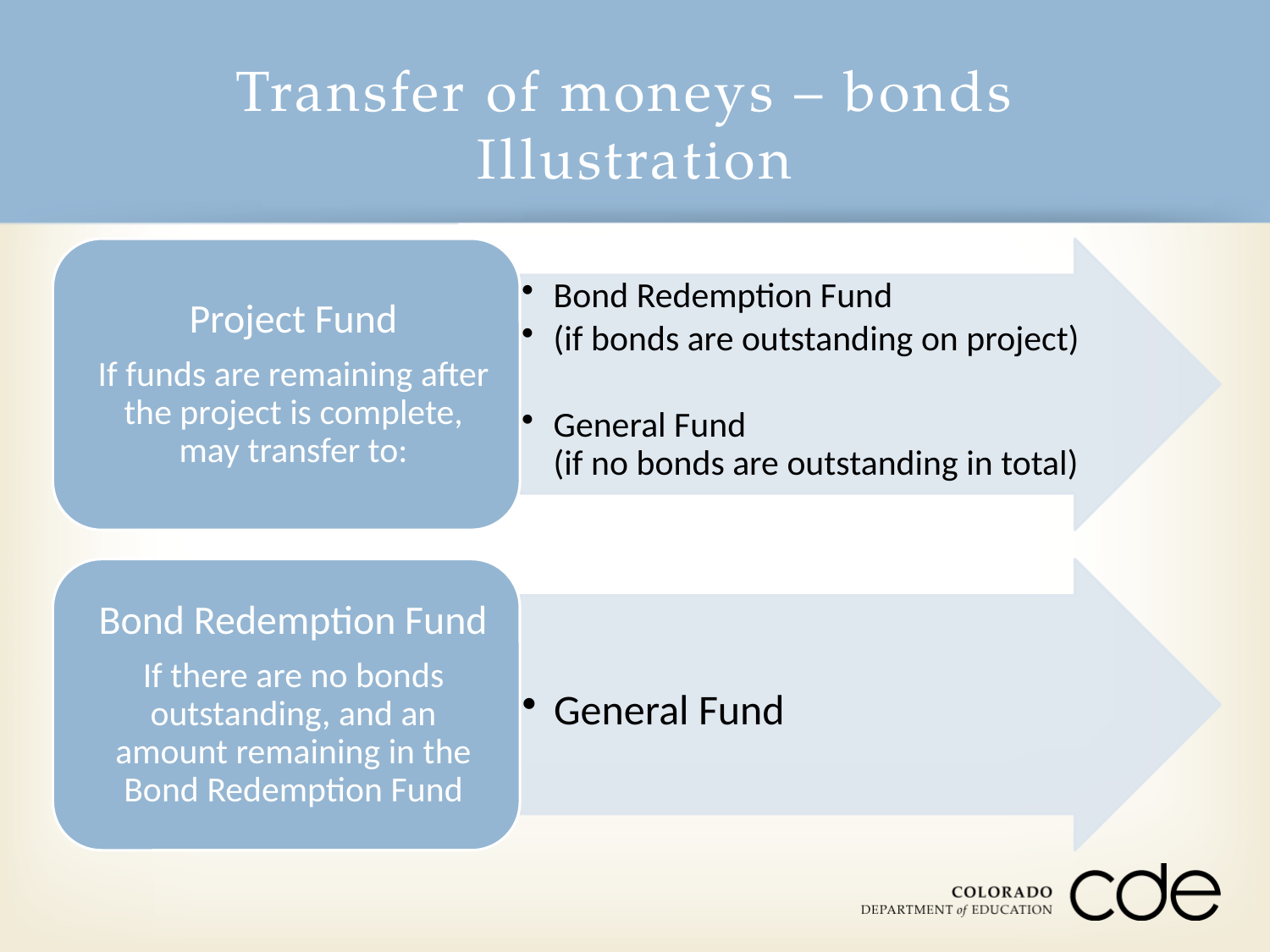

# Transfer of moneys – bonds Illustration
Bond Redemption Fund
(if bonds are outstanding on project)

General Fund                                           (if no bonds are outstanding in total)
Project Fund
If funds are remaining after the project is complete, may transfer to:

General Fund
Bond Redemption Fund
If there are no bonds outstanding, and an amount remaining in the Bond Redemption Fund